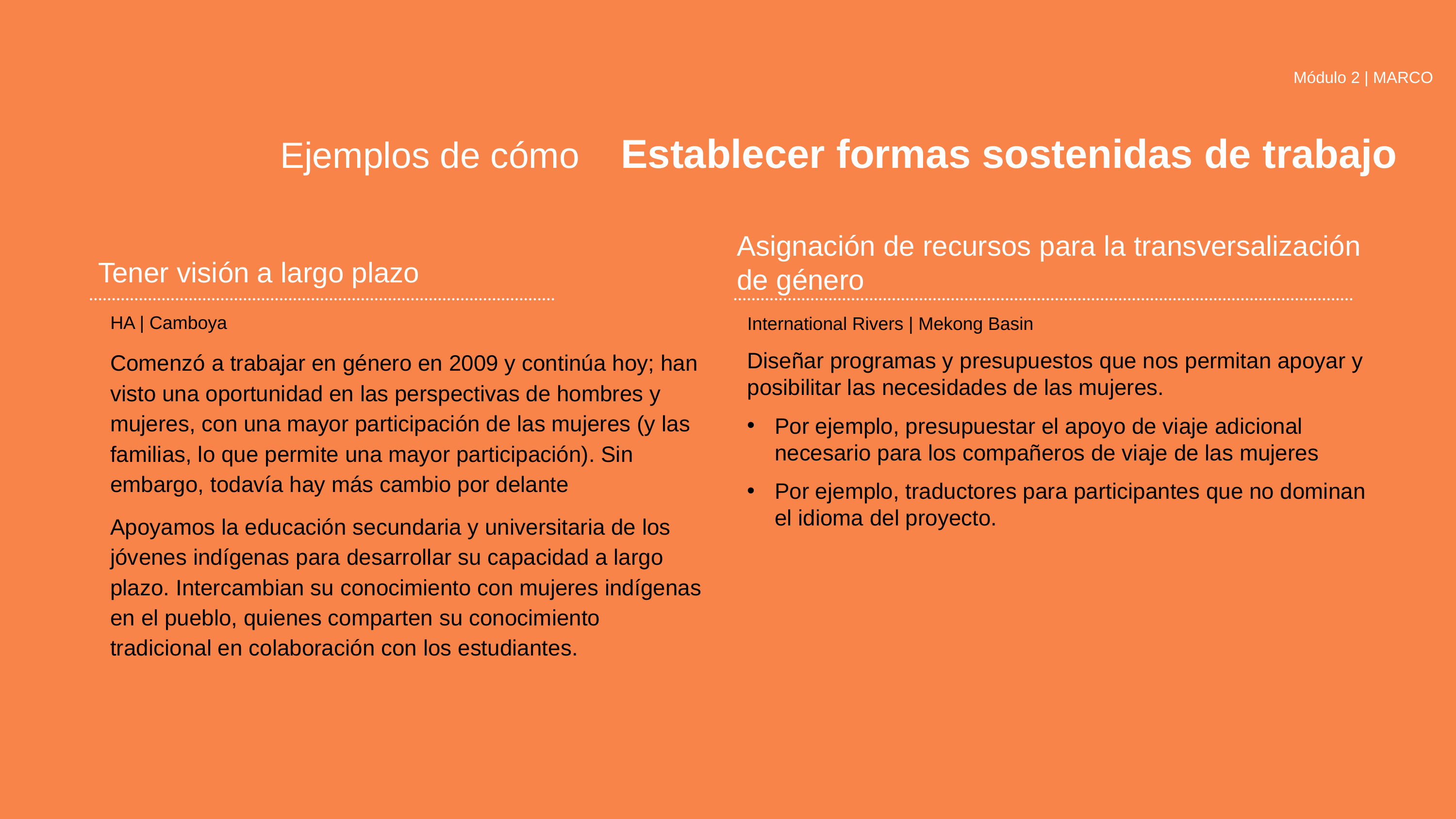

Módulo 2 | MARCO
Establecer formas sostenidas de trabajo
Ejemplos de cómo
Asignación de recursos para la transversalización de género
Tener visión a largo plazo

HA | Camboya
Comenzó a trabajar en género en 2009 y continúa hoy; han visto una oportunidad en las perspectivas de hombres y mujeres, con una mayor participación de las mujeres (y las familias, lo que permite una mayor participación). Sin embargo, todavía hay más cambio por delante
Apoyamos la educación secundaria y universitaria de los jóvenes indígenas para desarrollar su capacidad a largo plazo. Intercambian su conocimiento con mujeres indígenas en el pueblo, quienes comparten su conocimiento tradicional en colaboración con los estudiantes.

International Rivers | Mekong Basin
Diseñar programas y presupuestos que nos permitan apoyar y posibilitar las necesidades de las mujeres.
Por ejemplo, presupuestar el apoyo de viaje adicional necesario para los compañeros de viaje de las mujeres
Por ejemplo, traductores para participantes que no dominan el idioma del proyecto.